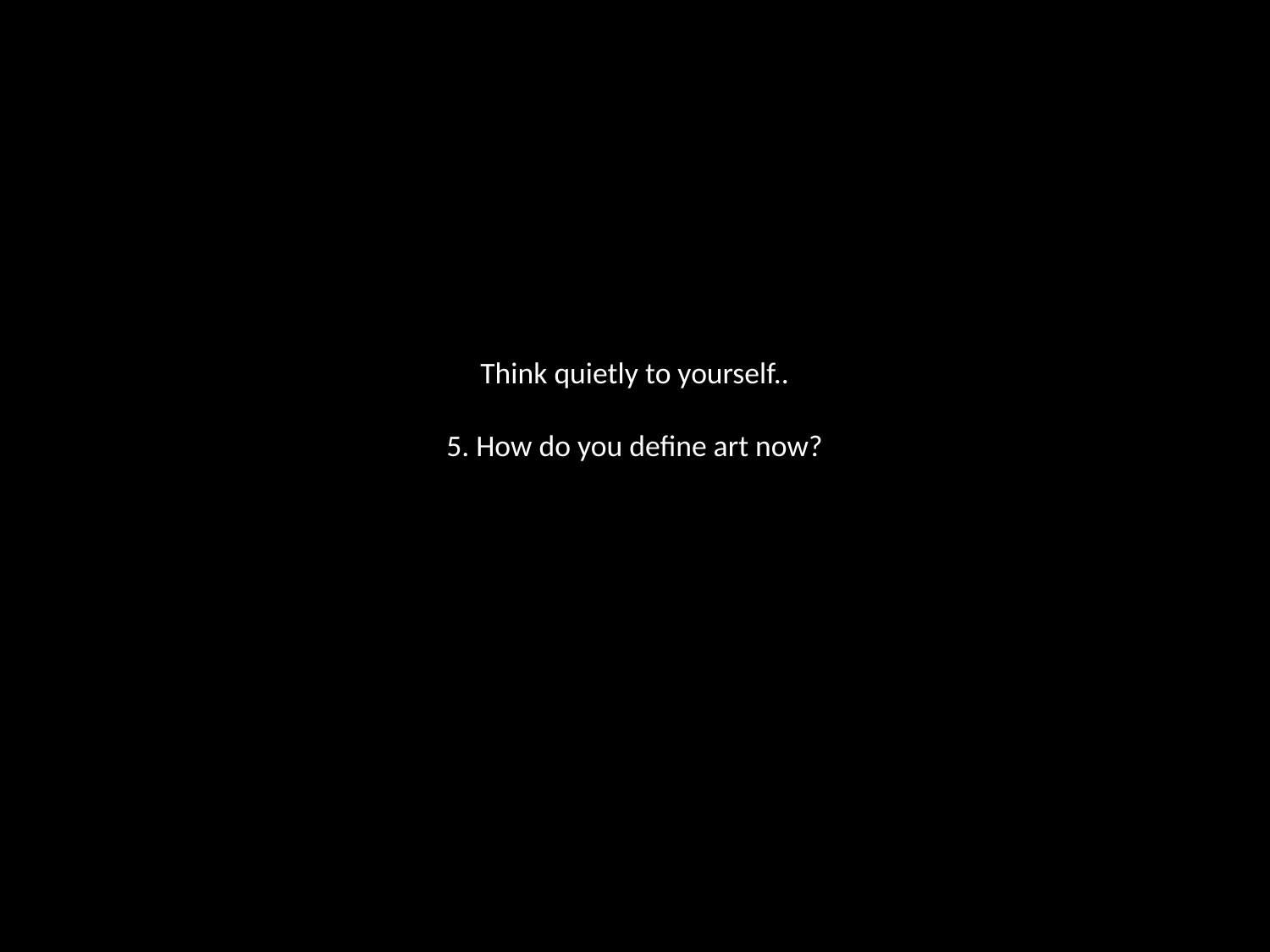

# Think quietly to yourself.. 5. How do you define art now?